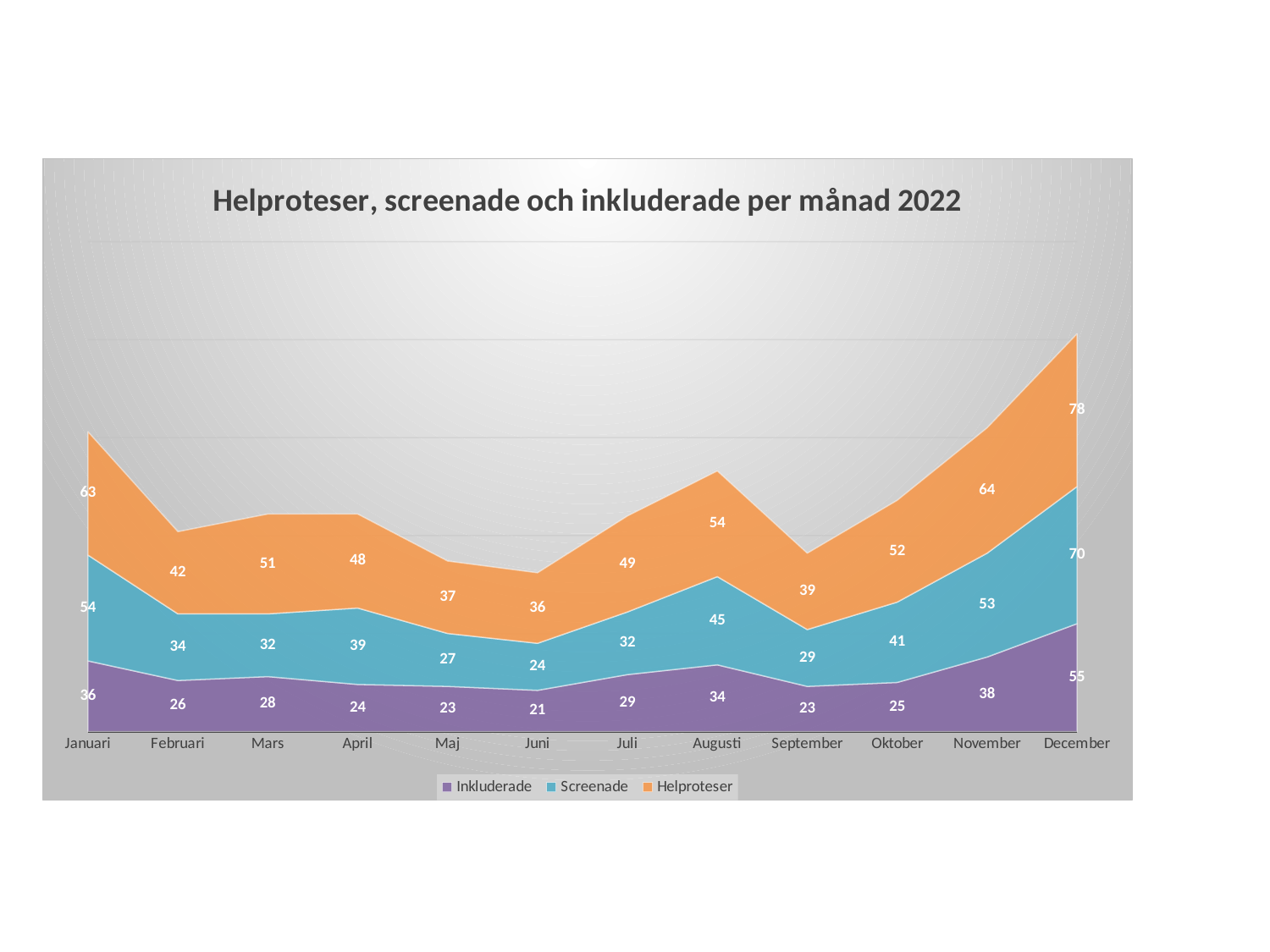

### Chart: Helproteser, screenade och inkluderade per månad 2022

| Category | Inkluderade  | Screenade  | Helproteser |
|---|---|---|---|
| Januari | 36.0 | 54.0 | 63.0 |
| Februari | 26.0 | 34.0 | 42.0 |
| Mars | 28.0 | 32.0 | 51.0 |
| April | 24.0 | 39.0 | 48.0 |
| Maj | 23.0 | 27.0 | 37.0 |
| Juni | 21.0 | 24.0 | 36.0 |
| Juli | 29.0 | 32.0 | 49.0 |
| Augusti | 34.0 | 45.0 | 54.0 |
| September | 23.0 | 29.0 | 39.0 |
| Oktober | 25.0 | 41.0 | 52.0 |
| November | 38.0 | 53.0 | 64.0 |
| December | 55.0 | 70.0 | 78.0 |